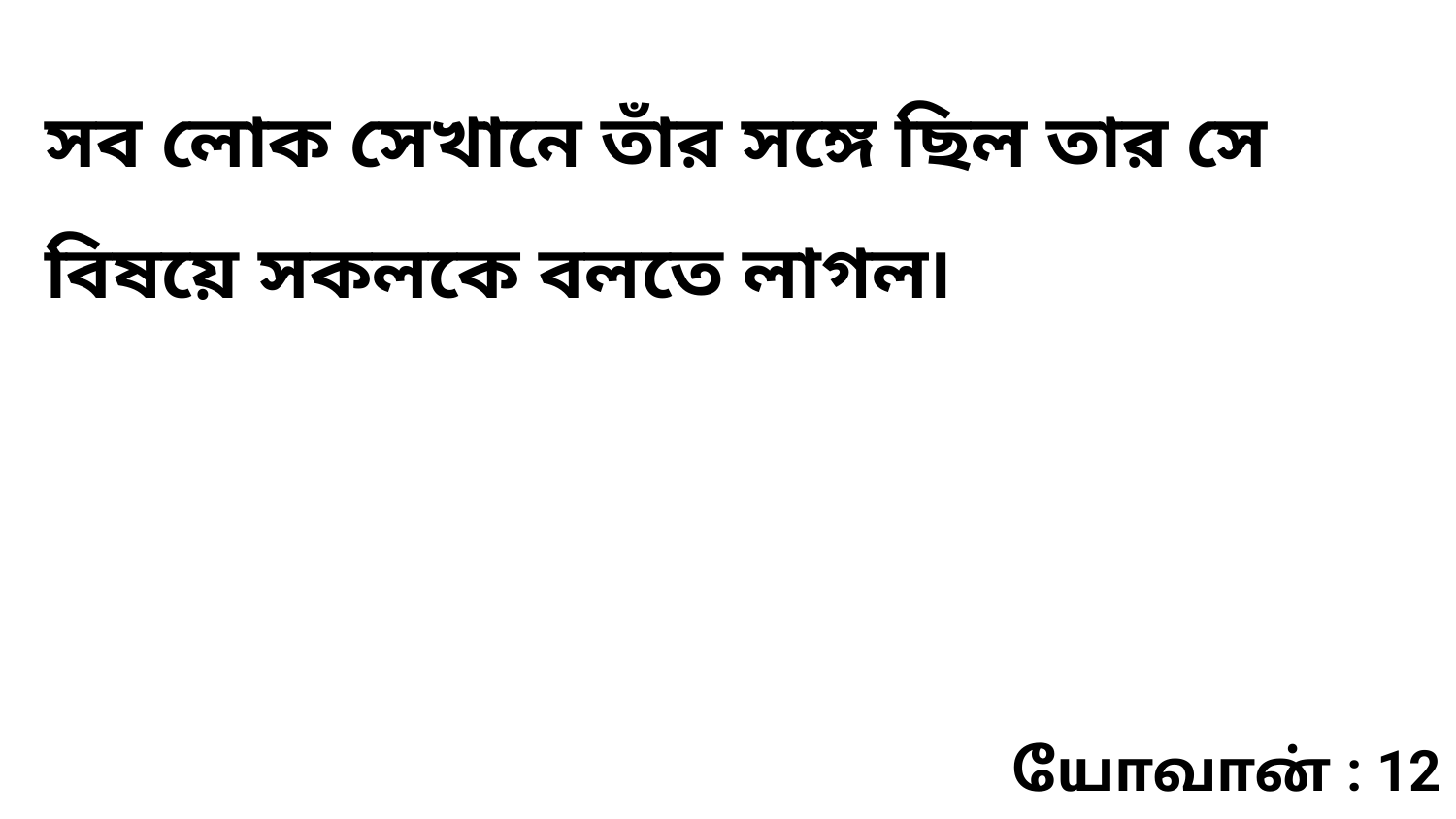

সব লোক সেখানে তাঁর সঙ্গে ছিল তার সে বিষয়ে সকলকে বলতে লাগল৷
யோவான் : 12